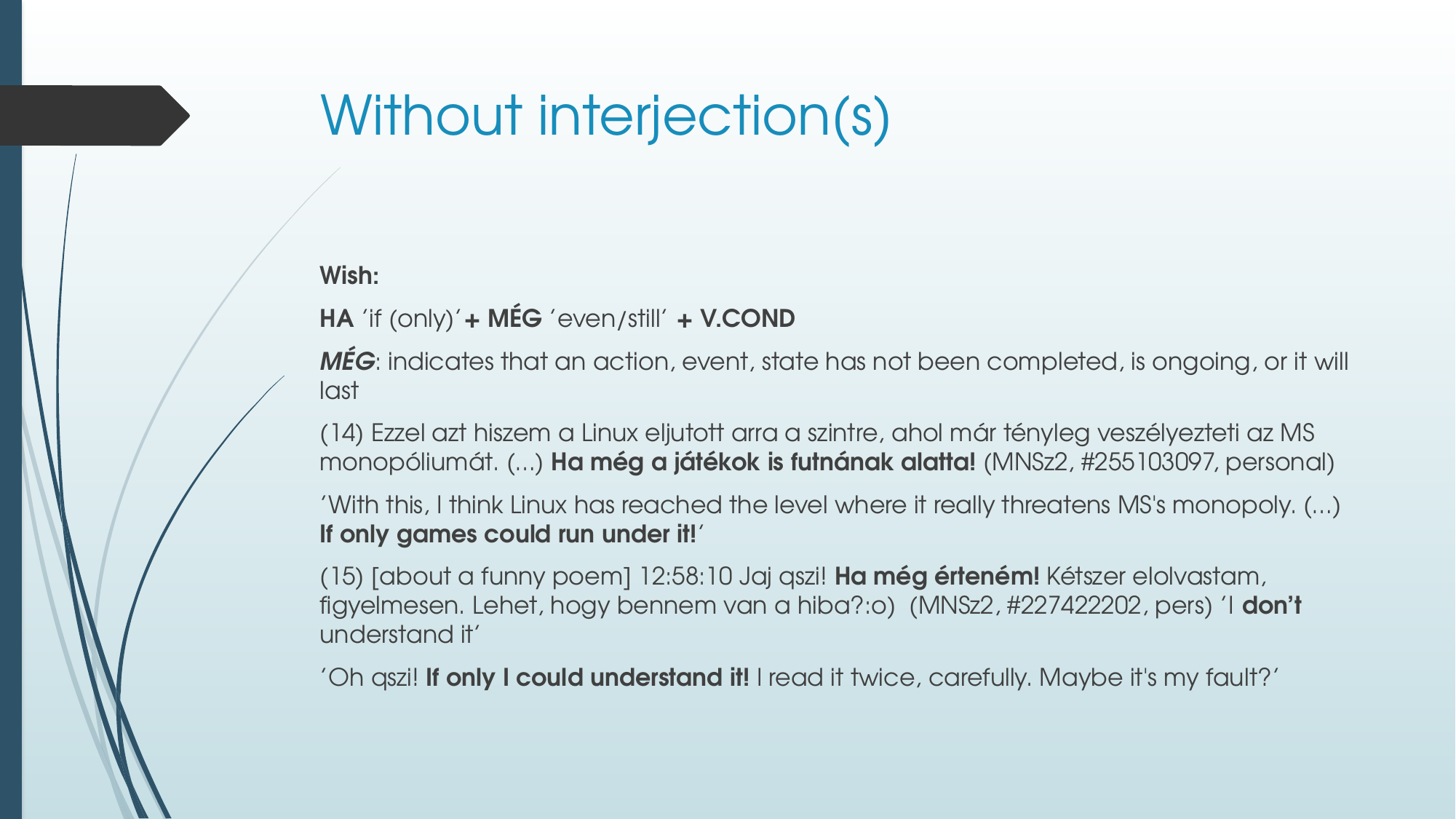

# Without interjection(s)
Wish:
HA ’if (only)’+ MÉG ’even/still’ + V.cond
MÉG: indicates that an action, event, state has not been completed, is ongoing, or it will last
(14) Ezzel azt hiszem a Linux eljutott arra a szintre, ahol már tényleg veszélyezteti az MS monopóliumát. (…) Ha még a játékok is futnának alatta! (MNSz2, #255103097, personal)
’With this, I think Linux has reached the level where it really threatens MS's monopoly. (…) If only games could run under it!’
(15) [about a funny poem] 12:58:10 Jaj qszi! Ha még érteném! Kétszer elolvastam, figyelmesen. Lehet, hogy bennem van a hiba?:o)  (MNSz2, #227422202, pers) ’I don’t understand it’
’Oh qszi! If only I could understand it! I read it twice, carefully. Maybe it's my fault?’